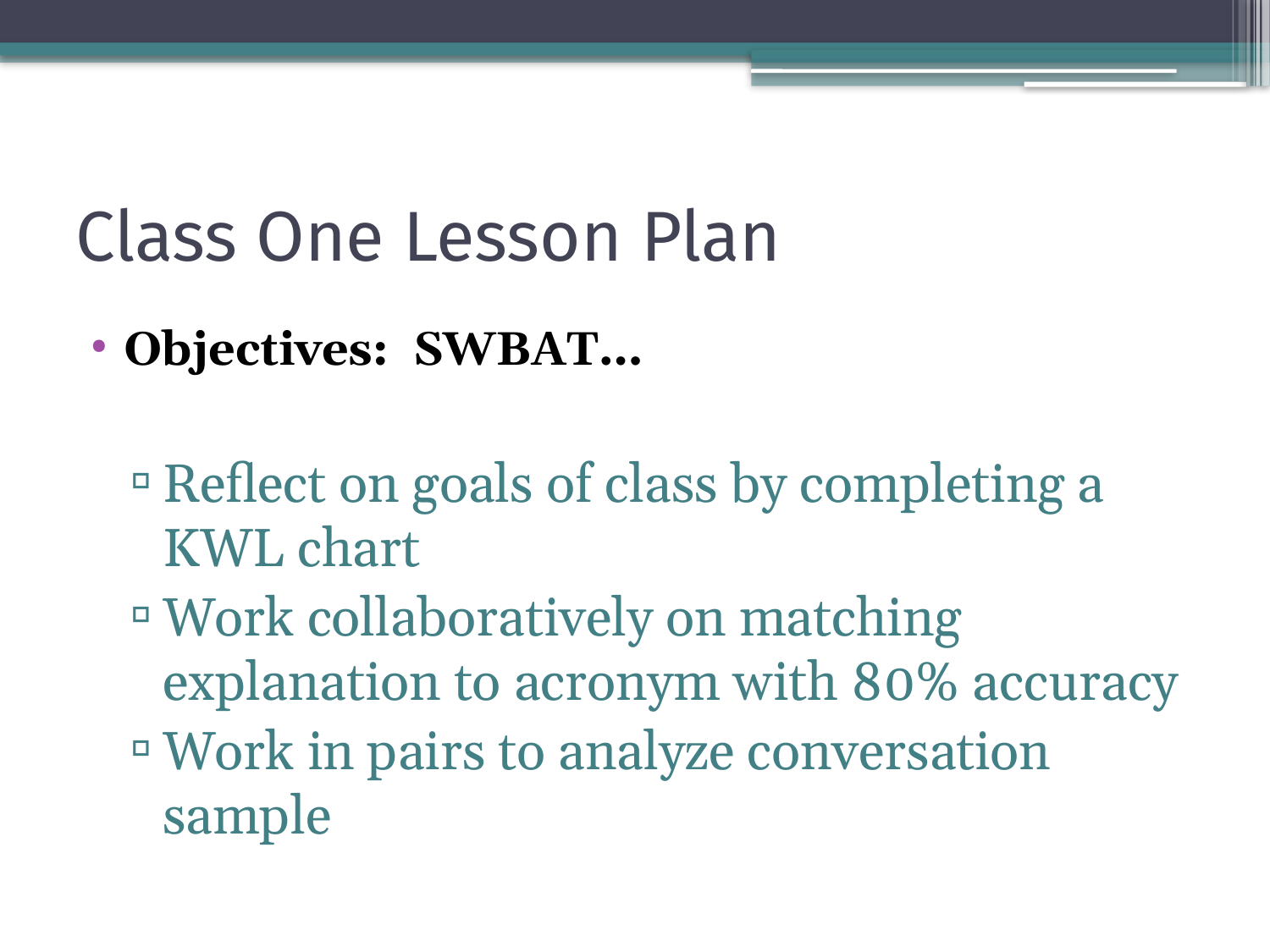

# Class One Lesson Plan
Objectives:  SWBAT…

Reflect on goals of class by completing a KWL chart
Work collaboratively on matching explanation to acronym with 80% accuracy
Work in pairs to analyze conversation sample